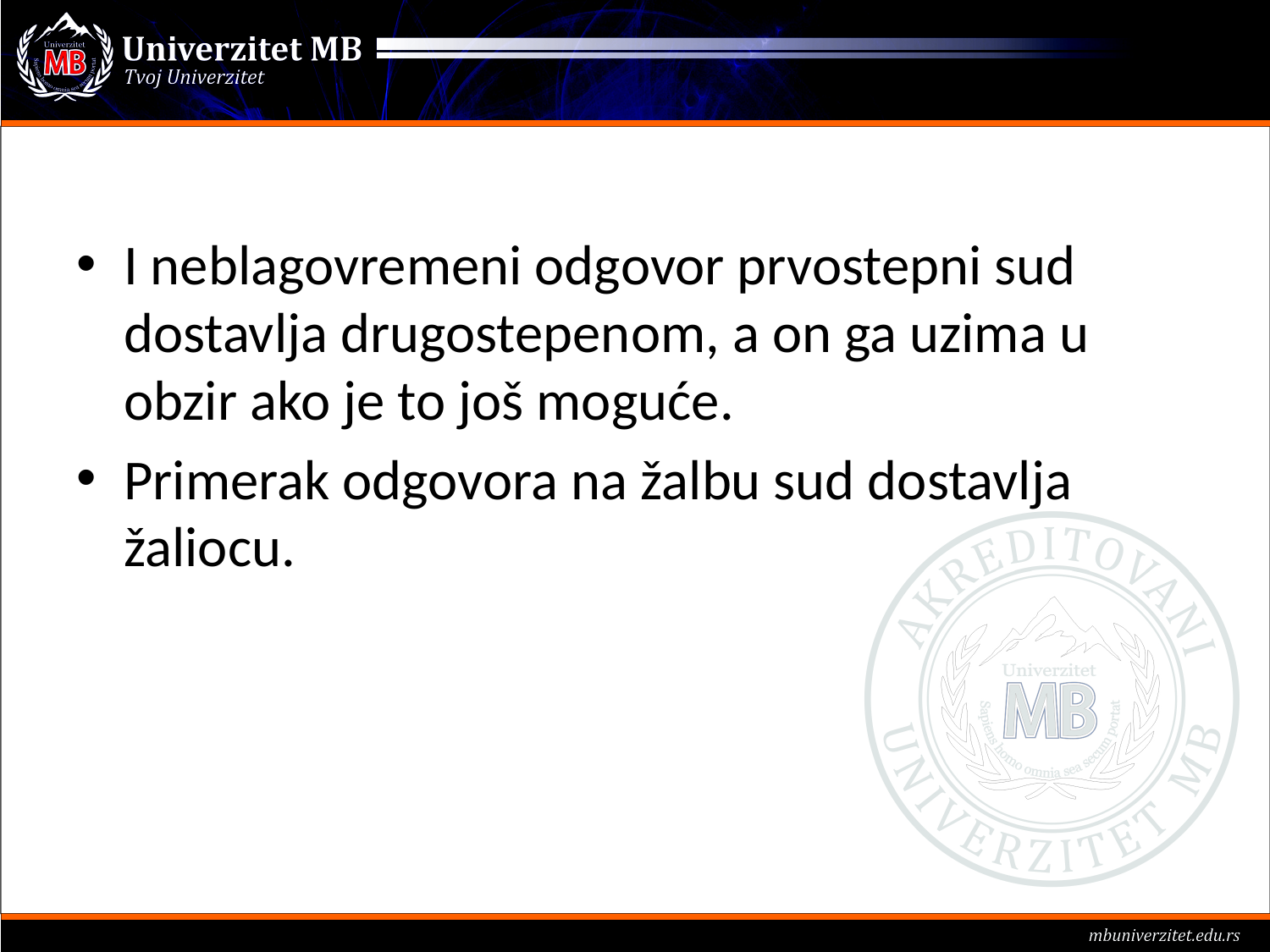

#
I neblagovremeni odgovor prvostepni sud dostavlja drugostepenom, a on ga uzima u obzir ako je to još moguće.
Primerak odgovora na žalbu sud dostavlja žaliocu.